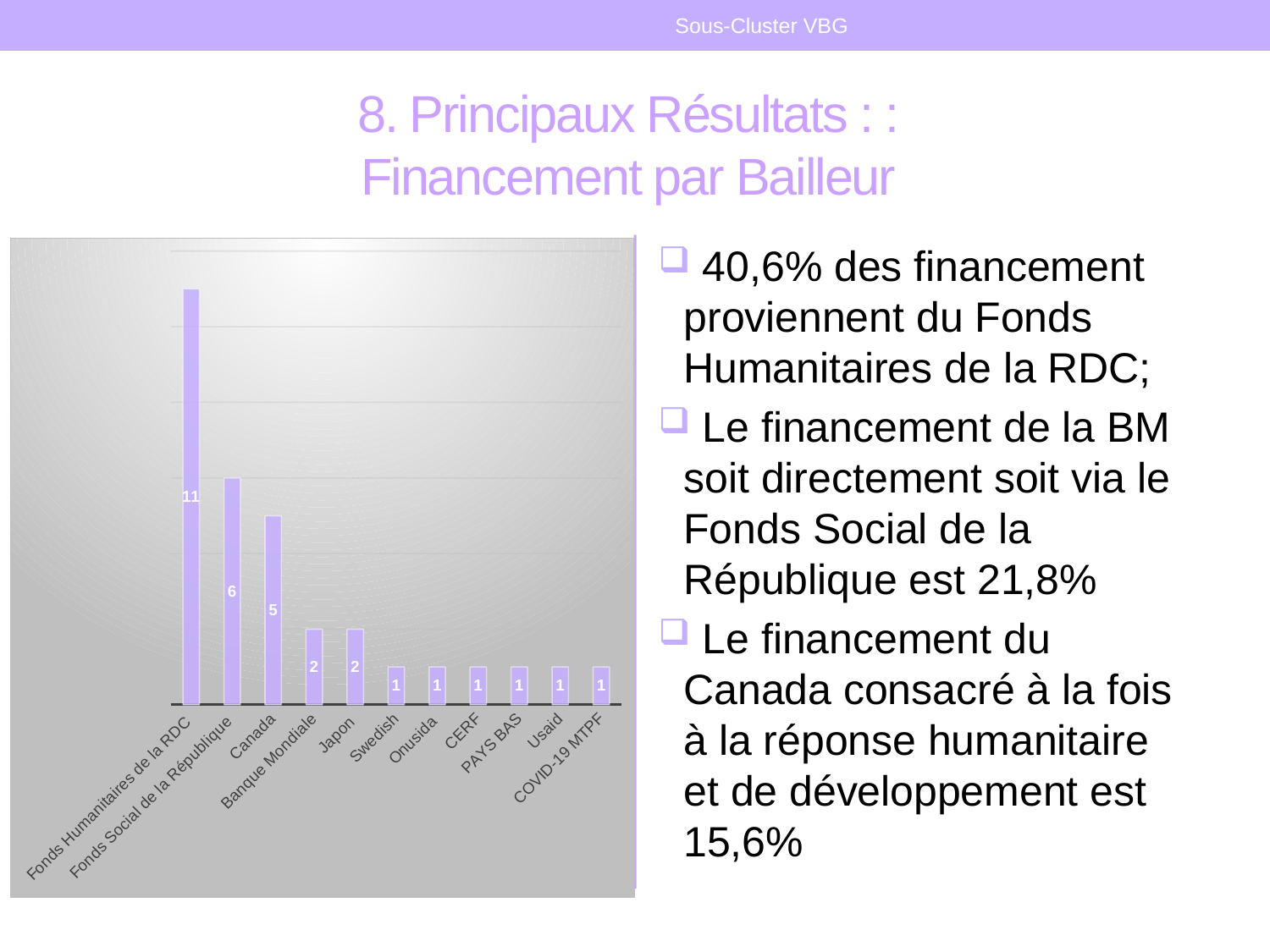

Sous-Cluster VBG
# 8. Principaux Résultats : : Financement par Bailleur
 40,6% des financement proviennent du Fonds Humanitaires de la RDC;
 Le financement de la BM soit directement soit via le Fonds Social de la République est 21,8%
 Le financement du  Canada consacré à la fois à la réponse humanitaire et de développement est 15,6%

### Chart

| Category |  |
|---|---|
| Fonds Humanitaires de la RDC  | 11.0 |
| Fonds Social de la République  | 6.0 |
| Canada | 5.0 |
| Banque Mondiale | 2.0 |
| Japon  | 2.0 |
| Swedish | 1.0 |
| Onusida  | 1.0 |
| CERF | 1.0 |
| PAYS BAS | 1.0 |
| Usaid | 1.0 |
| COVID-19 MTPF | 1.0 |